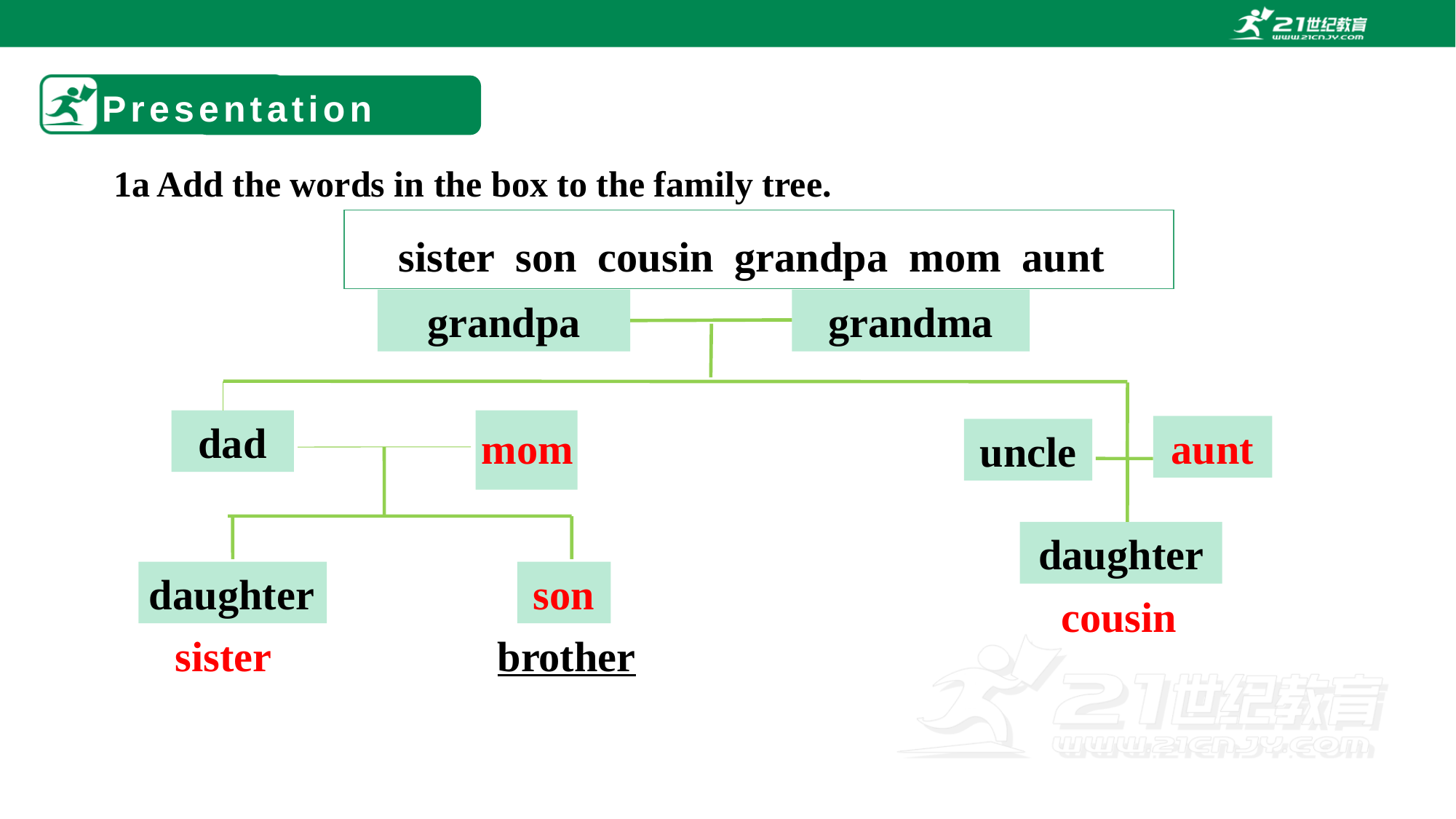

# Presentation
1a Add the words in the box to the family tree.
sister  son  cousin  grandpa  mom  aunt
grandpa
grandma

dad

aunt
mom
uncle

daughter
daughter
son
cousin
sister
brother